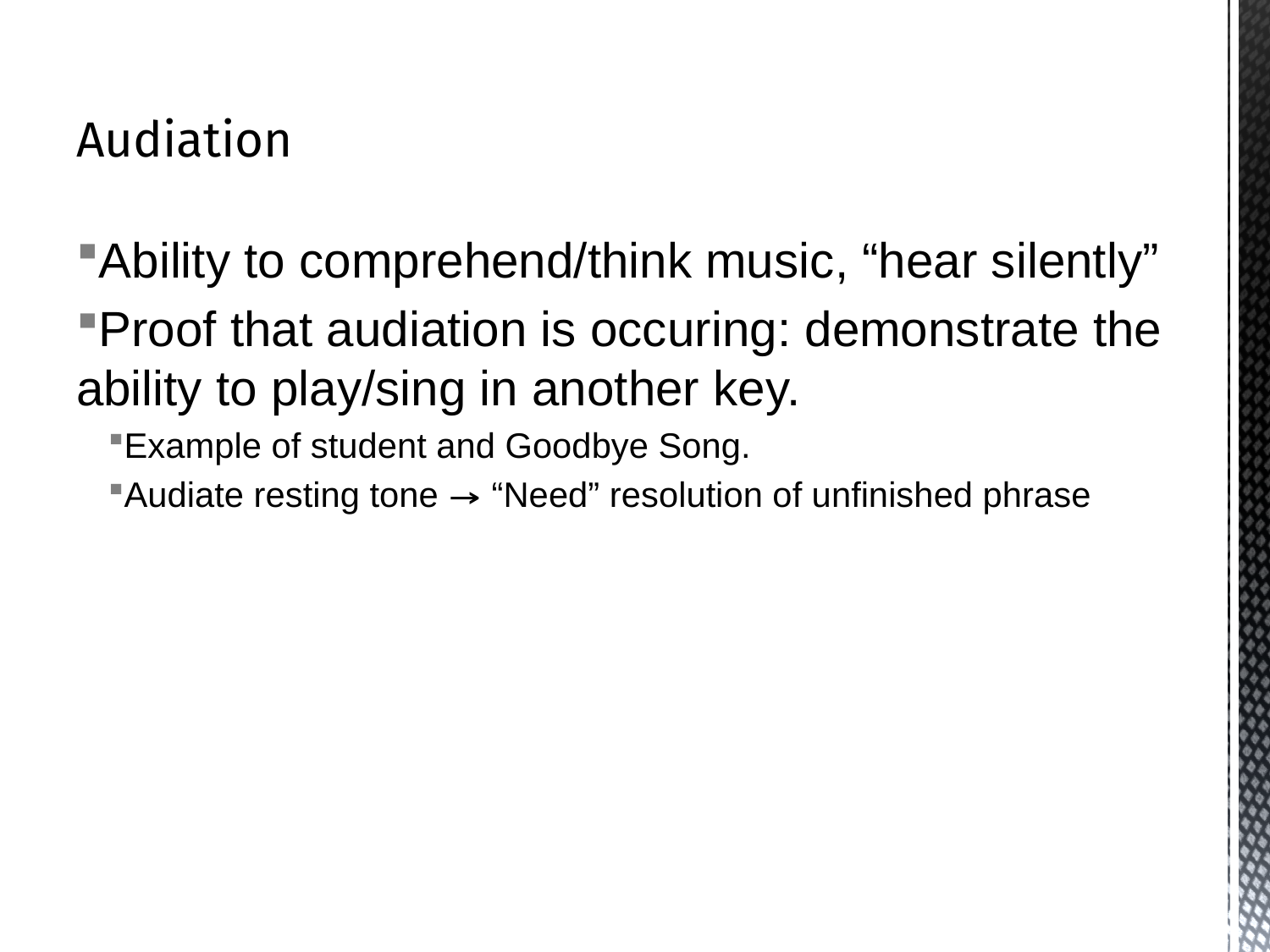

# Audiation
Ability to comprehend/think music, “hear silently”
Proof that audiation is occuring: demonstrate the ability to play/sing in another key.
Example of student and Goodbye Song.
Audiate resting tone → “Need” resolution of unfinished phrase